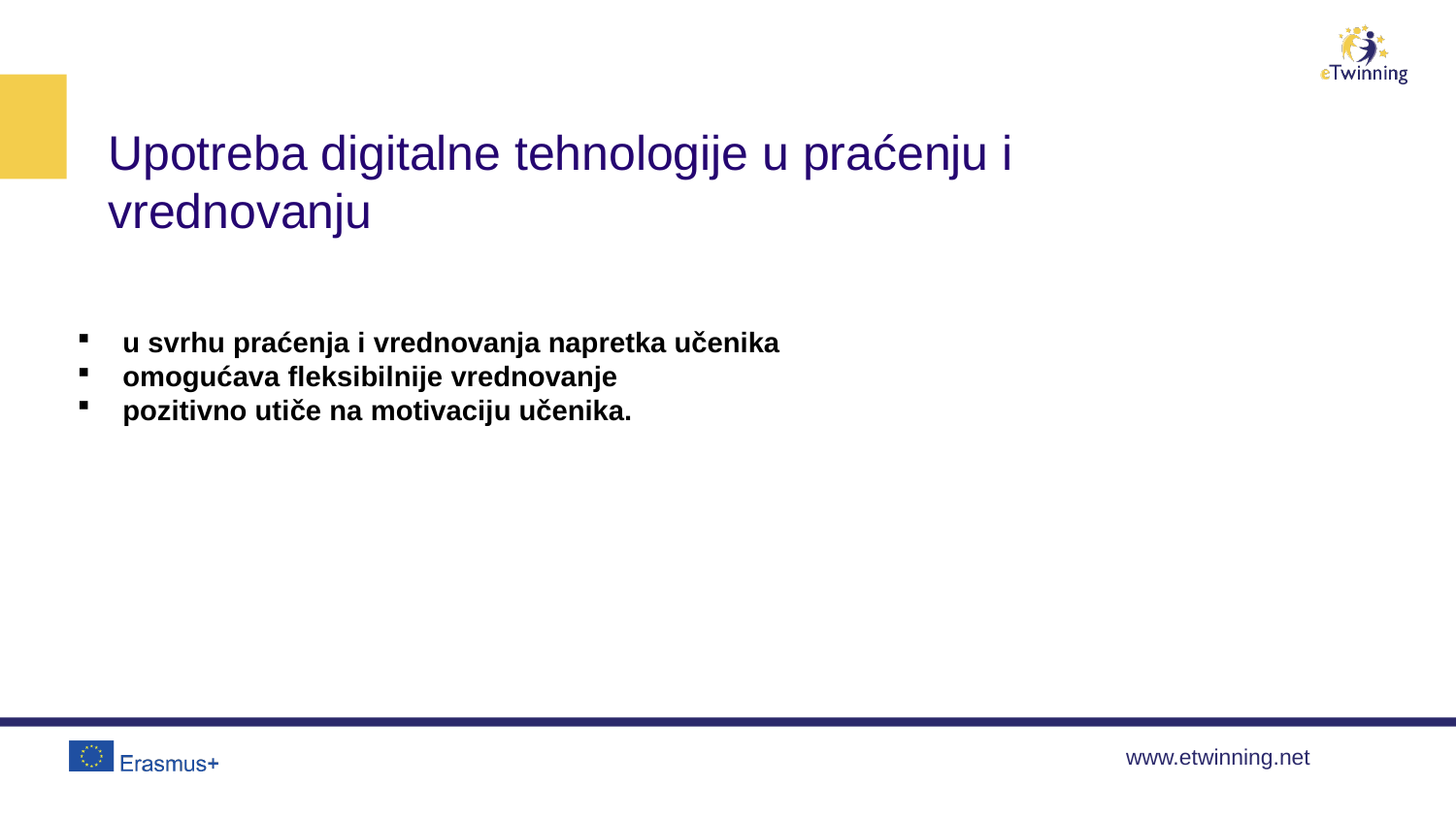

# Upotreba digitalne tehnologije u praćenju i vrednovanju
u svrhu praćenja i vrednovanja napretka učenika
omogućava fleksibilnije vrednovanje
pozitivno utiče na motivaciju učenika.